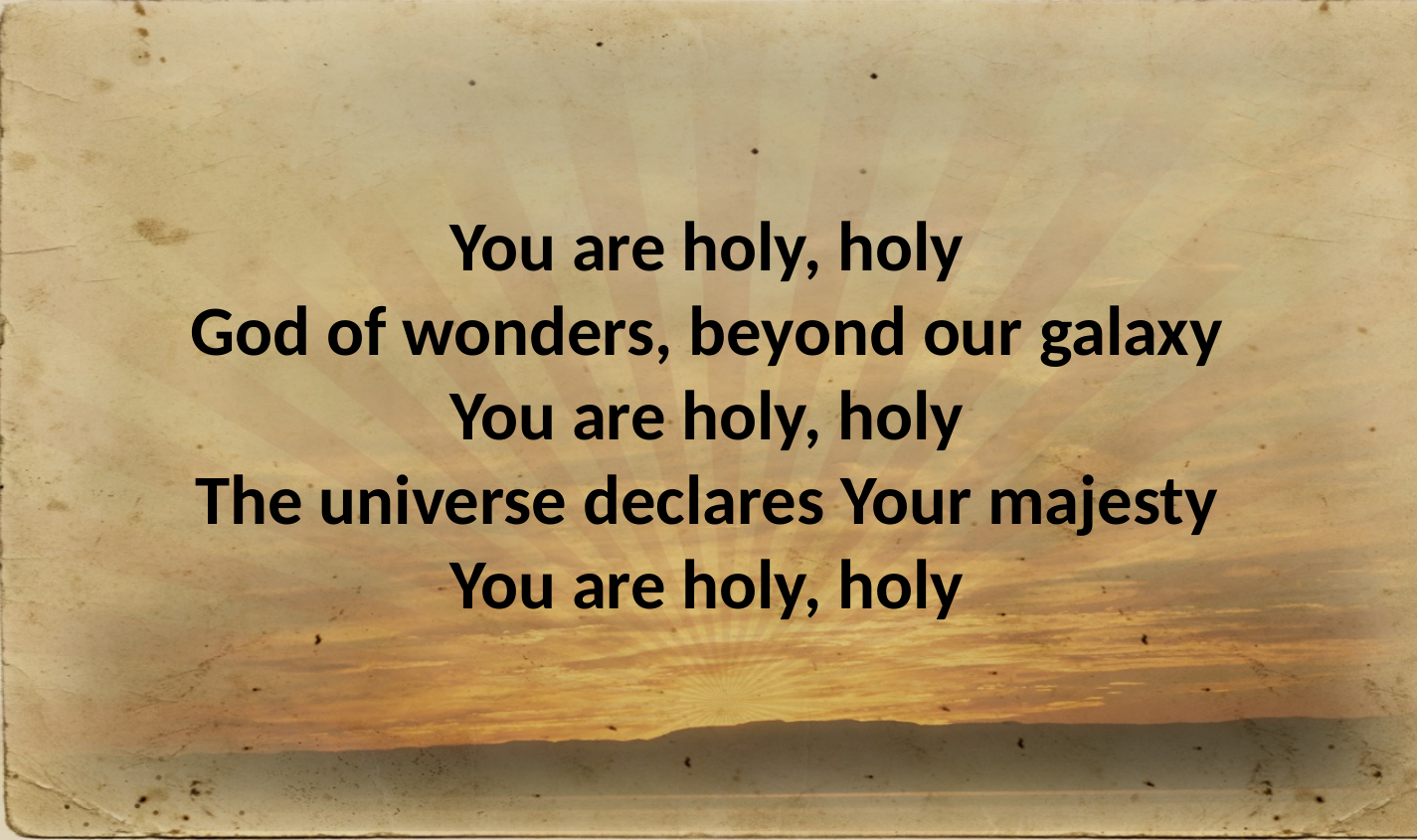

You are holy, holy
God of wonders, beyond our galaxy
You are holy, holy
The universe declares Your majesty
You are holy, holy